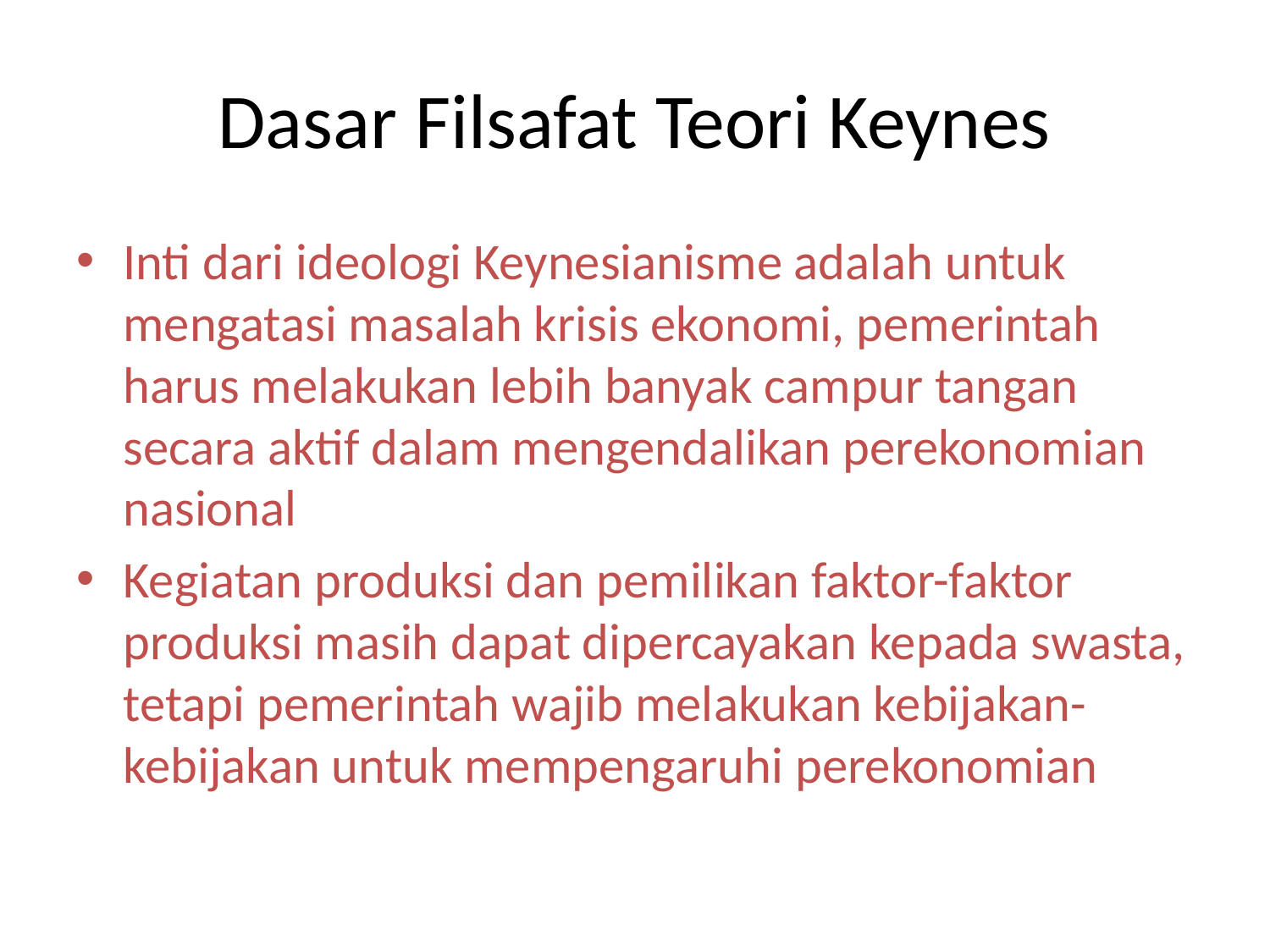

# Dasar Filsafat Teori Keynes
Inti dari ideologi Keynesianisme adalah untuk mengatasi masalah krisis ekonomi, pemerintah harus melakukan lebih banyak campur tangan secara aktif dalam mengendalikan perekonomian nasional
Kegiatan produksi dan pemilikan faktor-faktor produksi masih dapat dipercayakan kepada swasta, tetapi pemerintah wajib melakukan kebijakan-kebijakan untuk mempengaruhi perekonomian